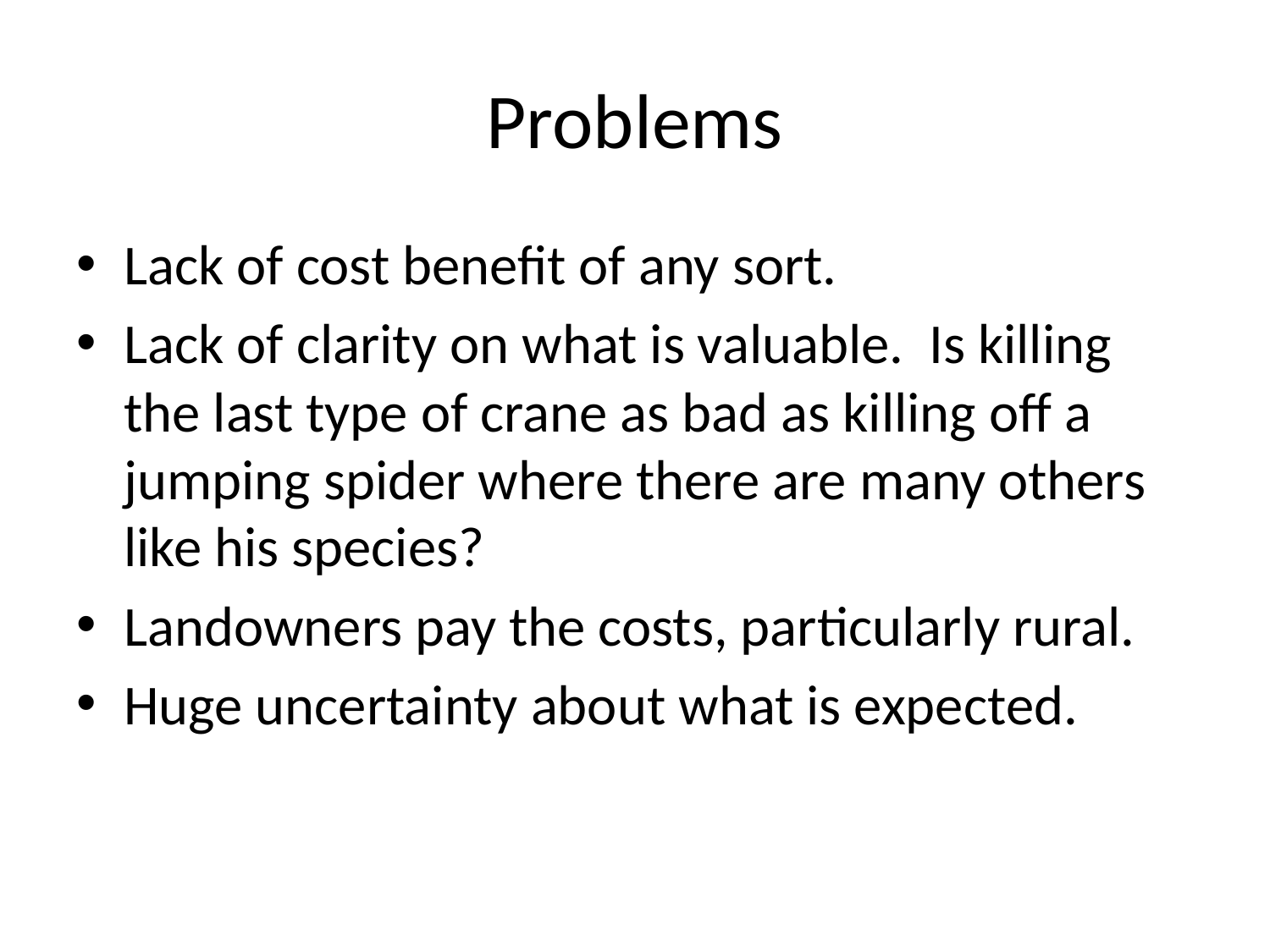

# Problems
Lack of cost benefit of any sort.
Lack of clarity on what is valuable.  Is killing the last type of crane as bad as killing off a jumping spider where there are many others like his species?
Landowners pay the costs, particularly rural.
Huge uncertainty about what is expected.